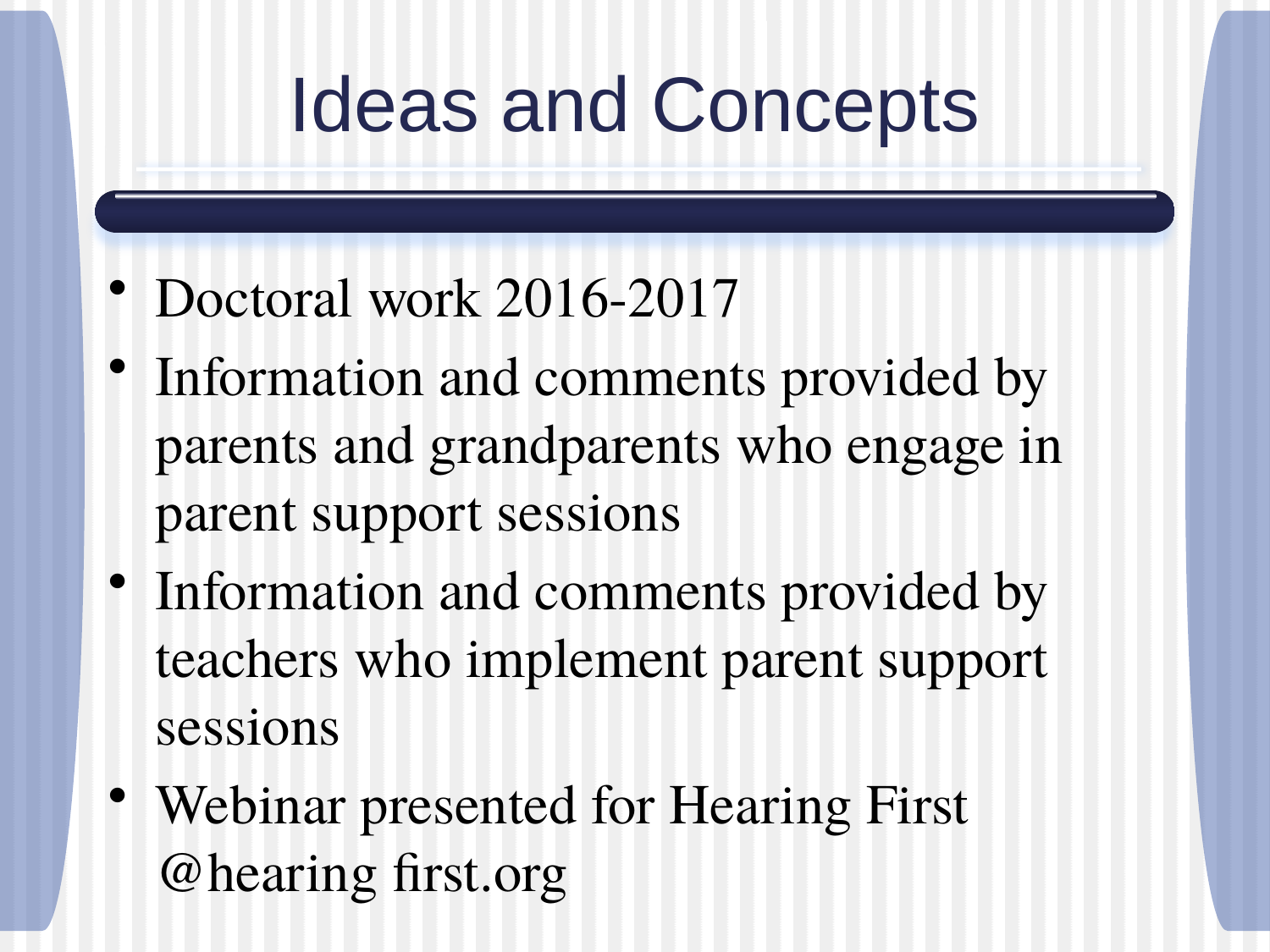

# Ideas and Concepts
Doctoral work 2016-2017
Information and comments provided by parents and grandparents who engage in parent support sessions
Information and comments provided by teachers who implement parent support sessions
Webinar presented for Hearing First @hearing first.org